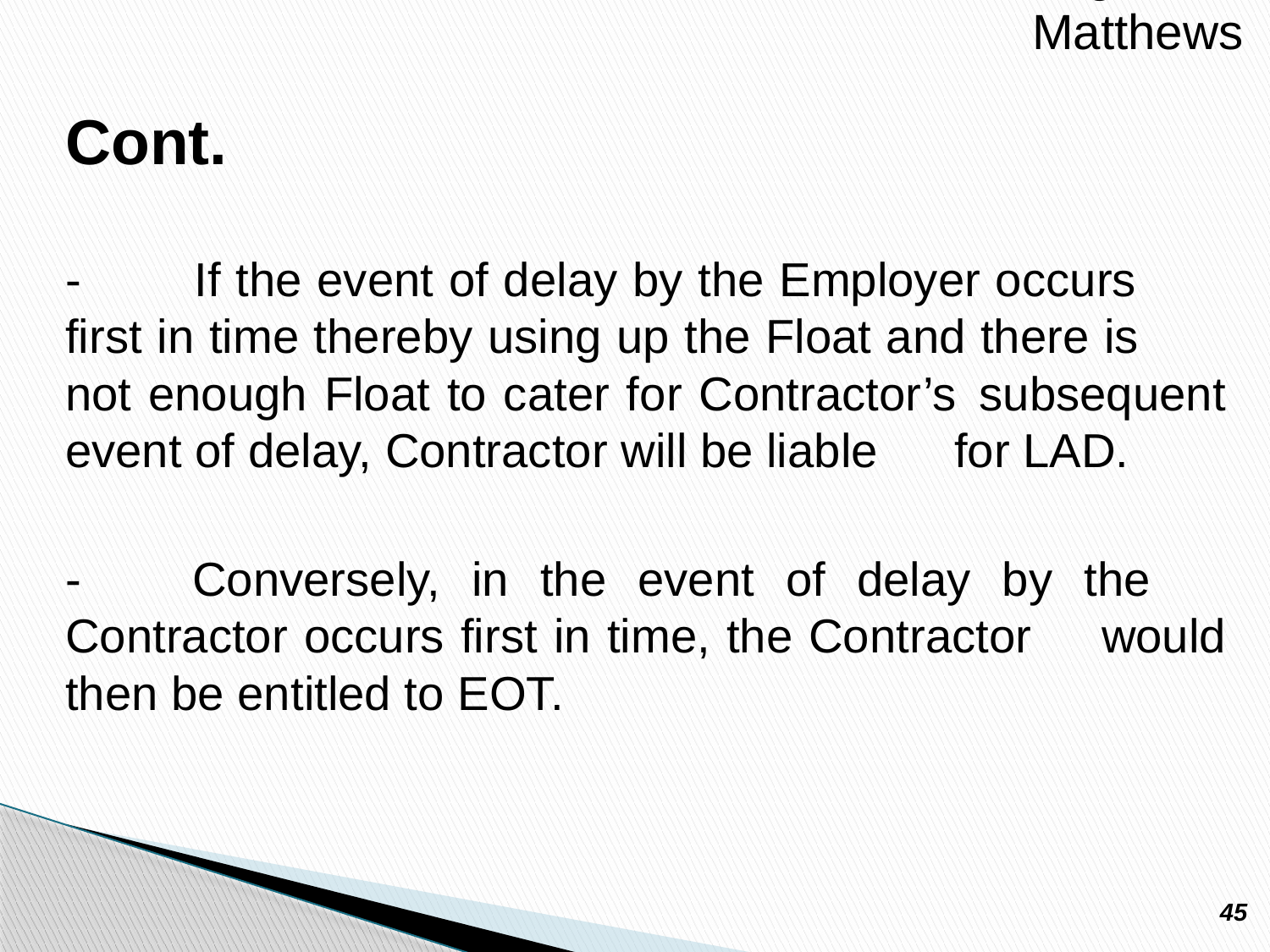

Presgrave & Matthews
Cont.

- 	If the event of delay by the Employer occurs 	first in time thereby using up the Float and there is 	not enough Float to cater for Contractor’s 	subsequent event of delay, Contractor will be liable 	for LAD.

-	Conversely, in the event of delay by the 	Contractor occurs first in time, the Contractor 	would then be entitled to EOT.

45